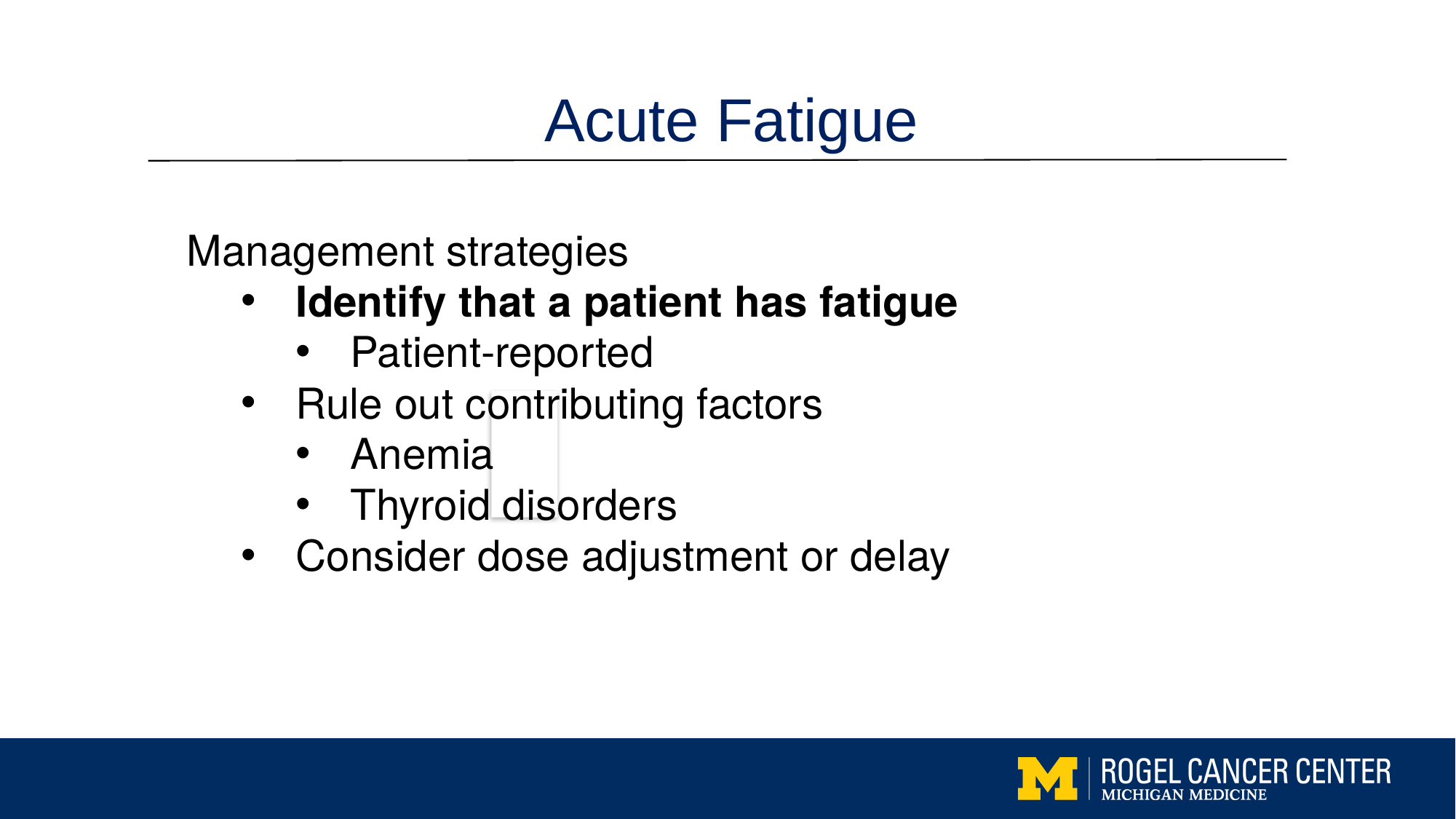

Acute Fatigue
Management strategies
Identify that a patient has fatigue
Patient-reported
Rule out contributing factors
Anemia
Thyroid disorders
Consider dose adjustment or delay